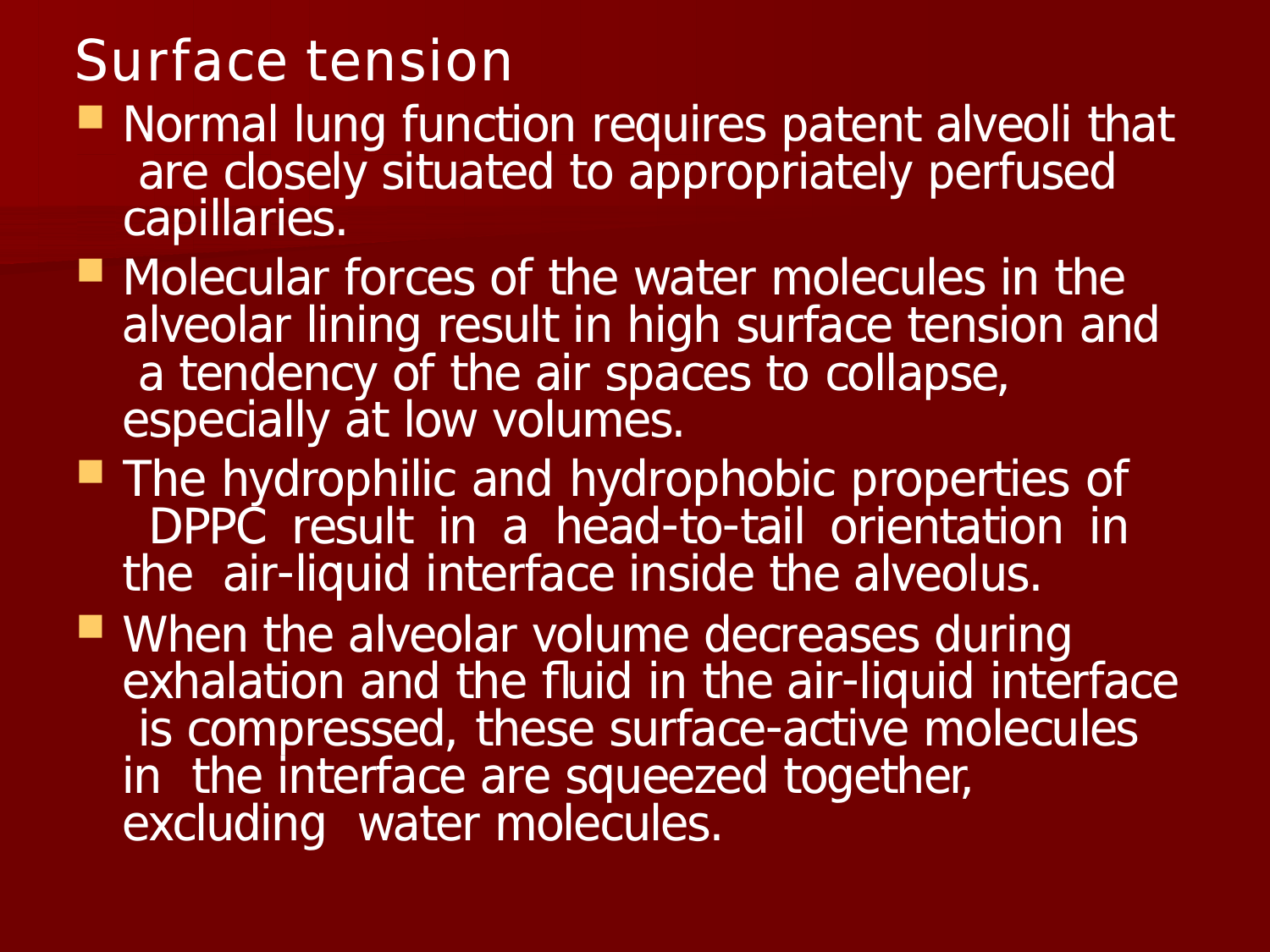

# Surface tension
Normal lung function requires patent alveoli that  are closely situated to appropriately perfused  capillaries.
Molecular forces of the water molecules in the  alveolar lining result in high surface tension and  a tendency of the air spaces to collapse,  especially at low volumes.
The hydrophilic and hydrophobic properties of  DPPC result in a head-to-tail orientation in the  air-liquid interface inside the alveolus.
When the alveolar volume decreases during  exhalation and the fluid in the air-liquid interface  is compressed, these surface-active molecules in  the interface are squeezed together, excluding  water molecules.